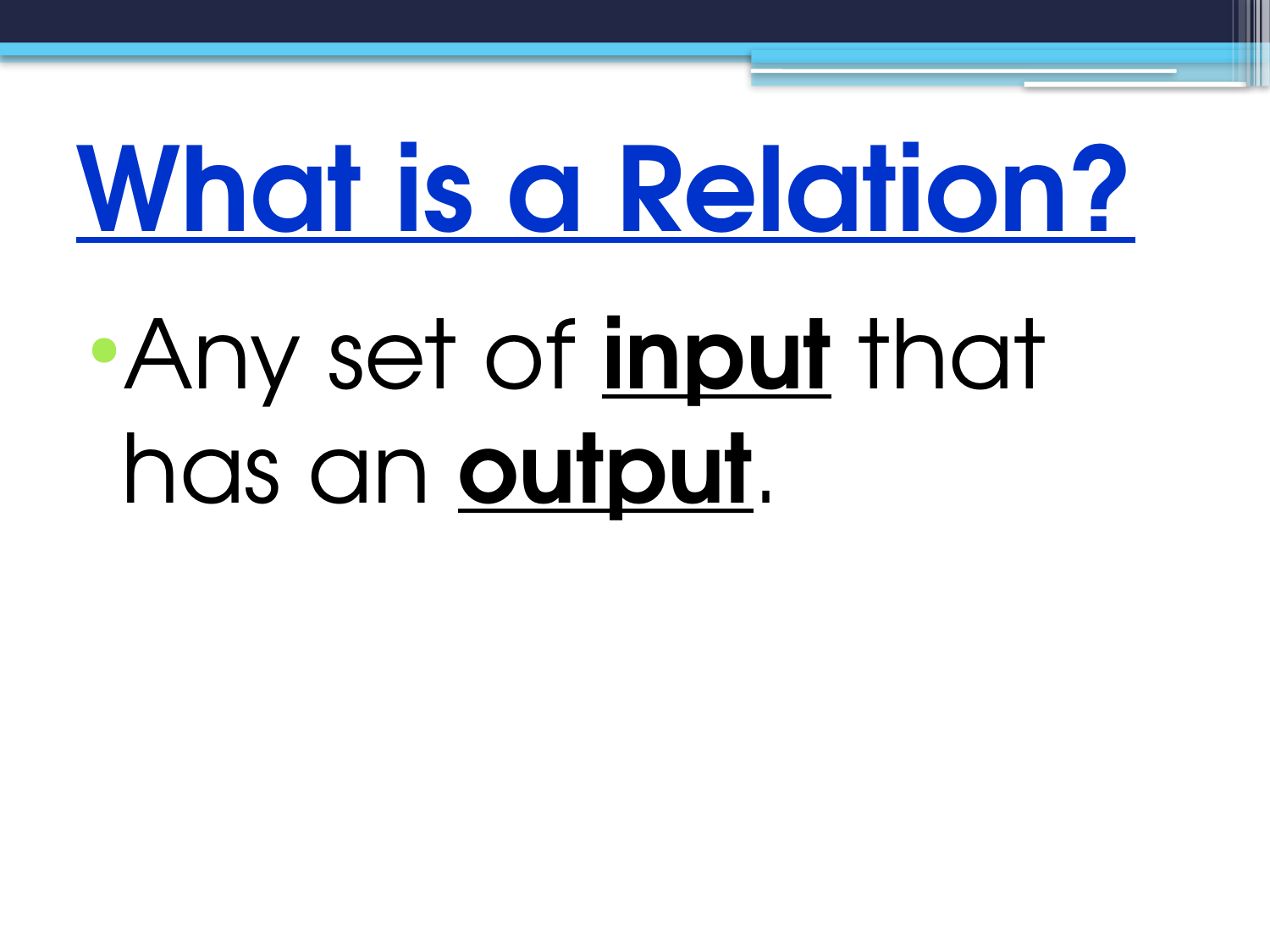

# What is a Relation?
Any set of input that has an output.